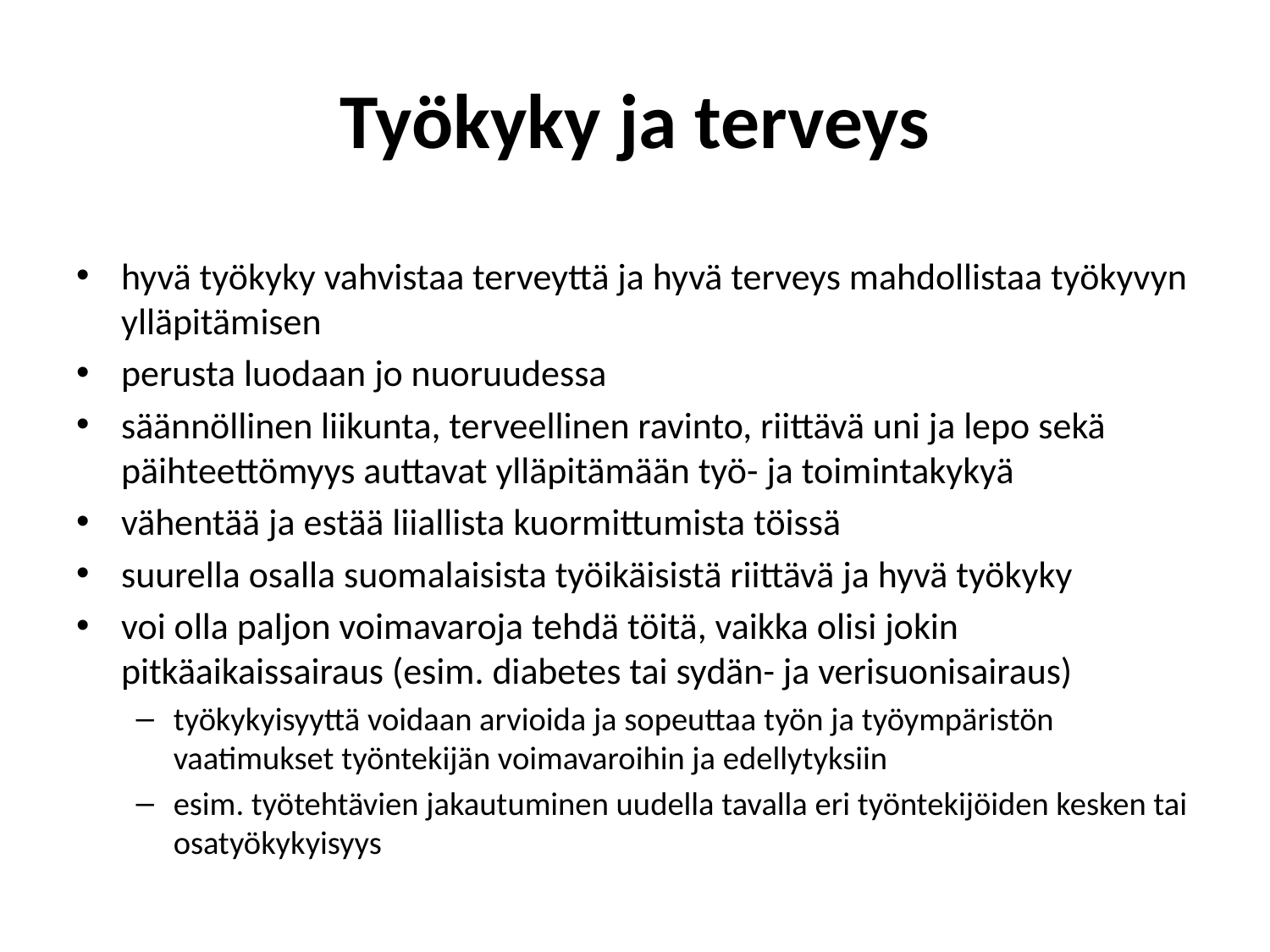

# Työkyky ja terveys
hyvä työkyky vahvistaa terveyttä ja hyvä terveys mahdollistaa työkyvyn ylläpitämisen
perusta luodaan jo nuoruudessa
säännöllinen liikunta, terveellinen ravinto, riittävä uni ja lepo sekä päihteettömyys auttavat ylläpitämään työ- ja toimintakykyä
vähentää ja estää liiallista kuormittumista töissä
suurella osalla suomalaisista työikäisistä riittävä ja hyvä työkyky
voi olla paljon voimavaroja tehdä töitä, vaikka olisi jokin pitkäaikaissairaus (esim. diabetes tai sydän- ja verisuonisairaus)
työkykyisyyttä voidaan arvioida ja sopeuttaa työn ja työympäristön vaatimukset työntekijän voimavaroihin ja edellytyksiin
esim. työtehtävien jakautuminen uudella tavalla eri työntekijöiden kesken tai osatyökykyisyys